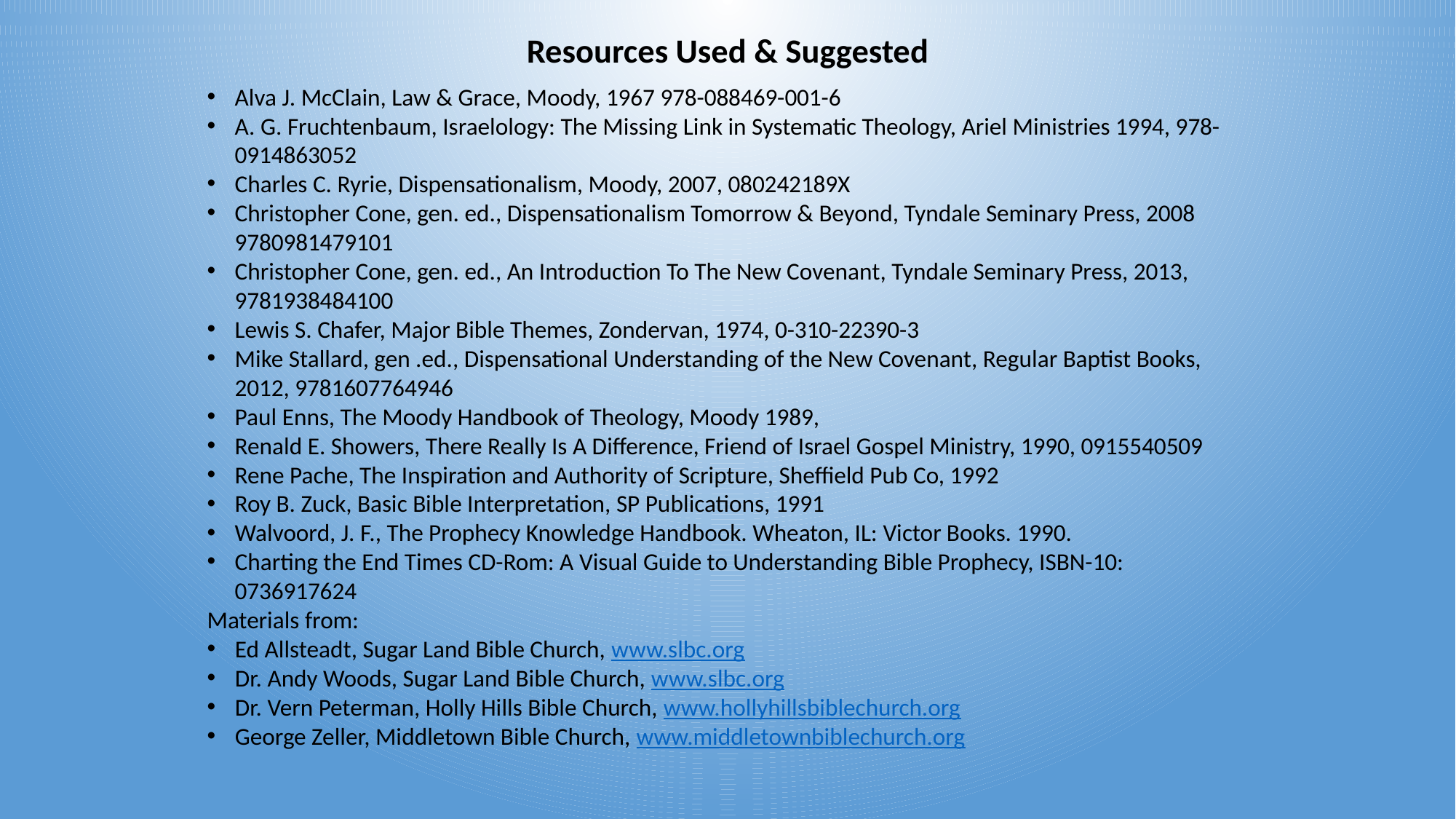

# Resources Used & Suggested
Alva J. McClain, Law & Grace, Moody, 1967 978-088469-001-6
A. G. Fruchtenbaum, Israelology: The Missing Link in Systematic Theology, Ariel Ministries 1994, 978-0914863052
Charles C. Ryrie, Dispensationalism, Moody, 2007, 080242189X
Christopher Cone, gen. ed., Dispensationalism Tomorrow & Beyond, Tyndale Seminary Press, 2008 9780981479101
Christopher Cone, gen. ed., An Introduction To The New Covenant, Tyndale Seminary Press, 2013, 9781938484100
Lewis S. Chafer, Major Bible Themes, Zondervan, 1974, 0-310-22390-3
Mike Stallard, gen .ed., Dispensational Understanding of the New Covenant, Regular Baptist Books, 2012, 9781607764946
Paul Enns, The Moody Handbook of Theology, Moody 1989,
Renald E. Showers, There Really Is A Difference, Friend of Israel Gospel Ministry, 1990, 0915540509
Rene Pache, The Inspiration and Authority of Scripture, Sheffield Pub Co, 1992
Roy B. Zuck, Basic Bible Interpretation, SP Publications, 1991
Walvoord, J. F., The Prophecy Knowledge Handbook. Wheaton, IL: Victor Books. 1990.
Charting the End Times CD-Rom: A Visual Guide to Understanding Bible Prophecy, ISBN-10: 0736917624
Materials from:
Ed Allsteadt, Sugar Land Bible Church, www.slbc.org
Dr. Andy Woods, Sugar Land Bible Church, www.slbc.org
Dr. Vern Peterman, Holly Hills Bible Church, www.hollyhillsbiblechurch.org
George Zeller, Middletown Bible Church, www.middletownbiblechurch.org